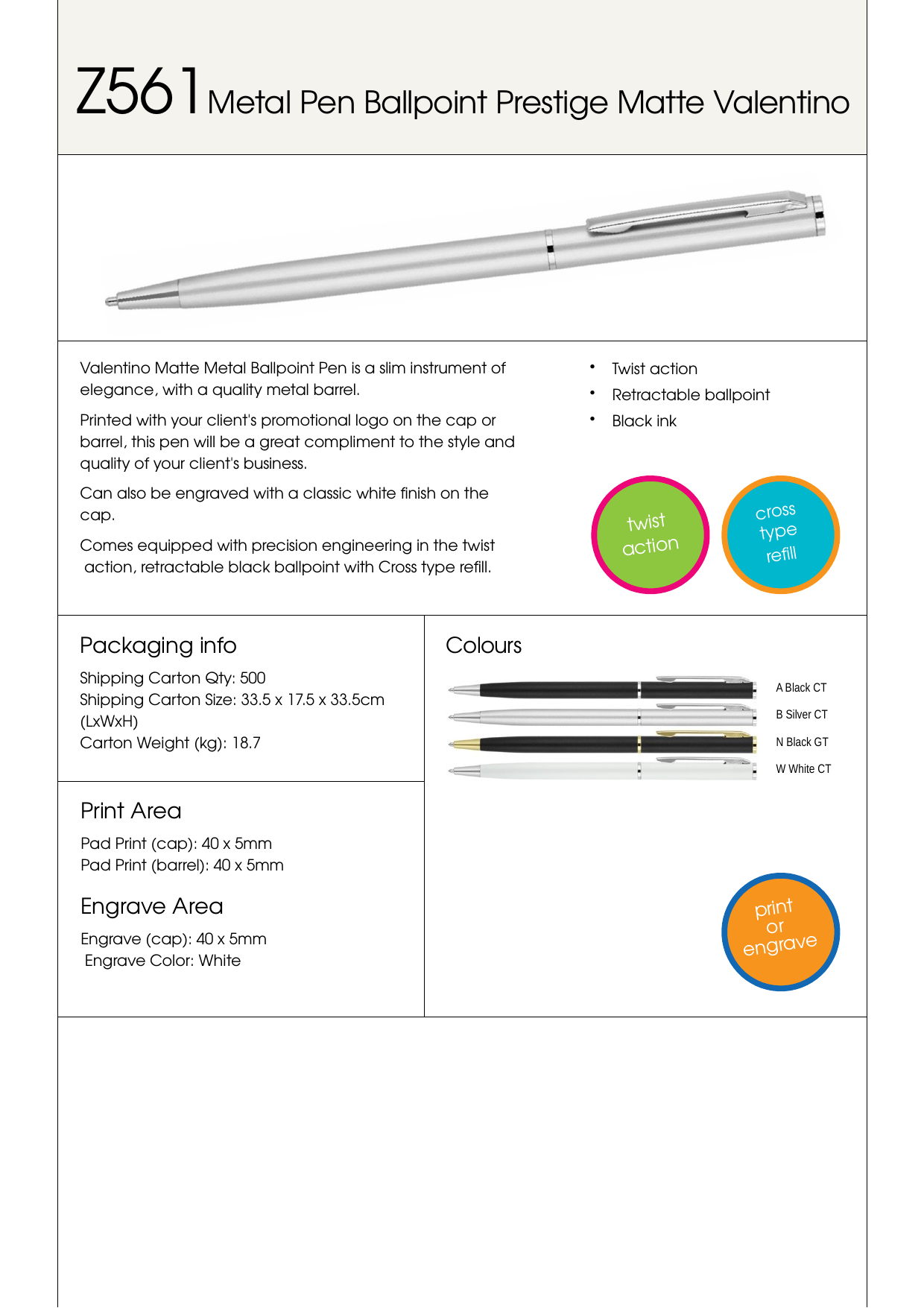

# Z561Metal Pen Ballpoint Prestige Matte Valentino

Twist action
Retractable ballpoint
Black ink
Valentino Matte Metal Ballpoint Pen is a slim instrument of  elegance, with a quality metal barrel.
Printed with your client's promotional logo on the cap or  barrel, this pen will be a great compliment to the style and  quality of your client's business.
Can also be engraved with a classic white finish on the  cap.
Comes equipped with precision engineering in the twist  action, retractable black ballpoint with Cross type refill.

cross
twist
type
action
refill
Packaging info
Shipping Carton Qty: 500
Shipping Carton Size: 33.5 x 17.5 x 33.5cm  (LxWxH)
Carton Weight (kg): 18.7
Colours

A Black CT
B Silver CT
N Black GT
W White CT
Print Area
Pad Print (cap): 40 x 5mm  Pad Print (barrel): 40 x 5mm

Engrave Area
Engrave (cap): 40 x 5mm  Engrave Color: White

print
or
engrave